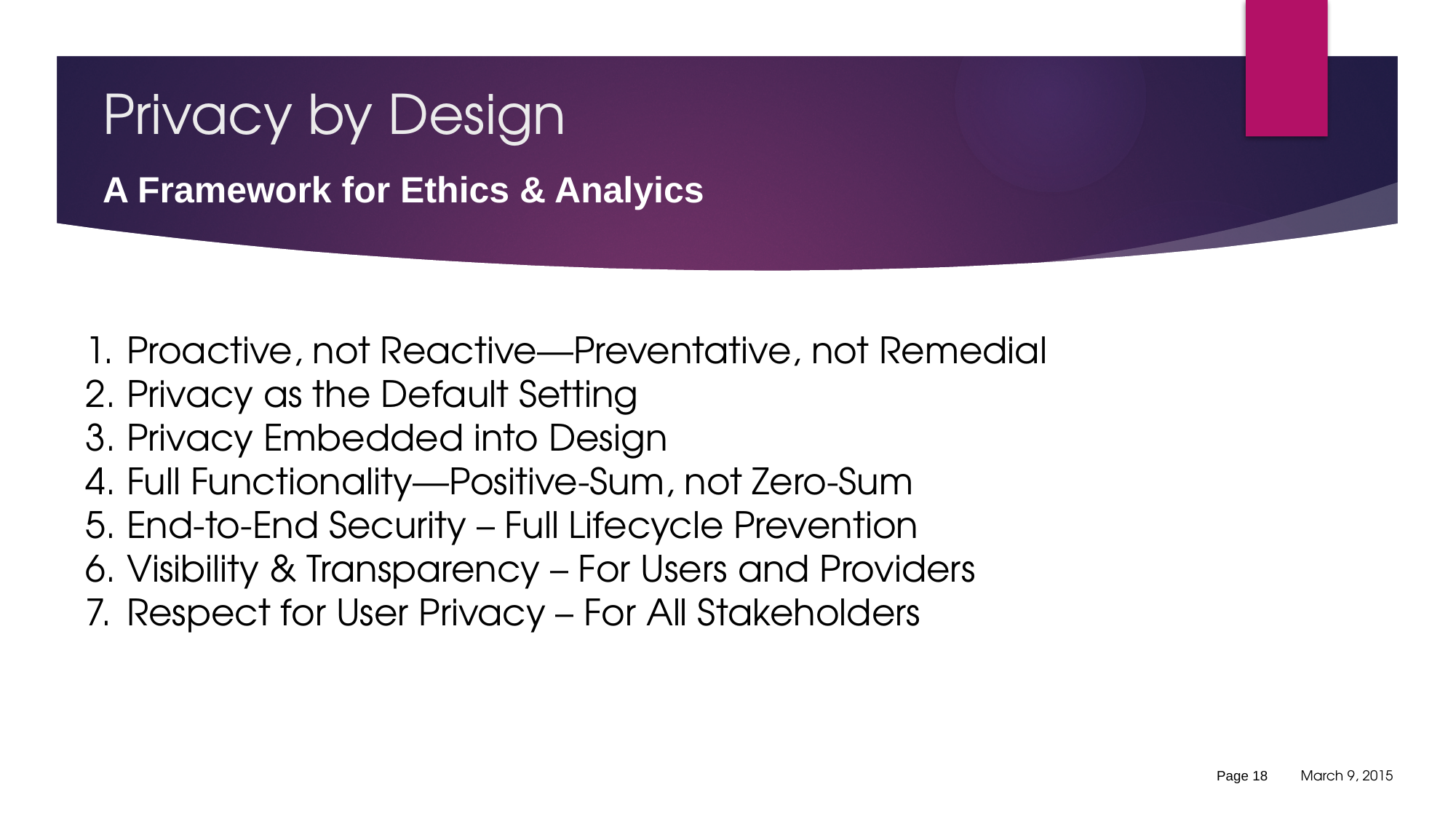

# Privacy by Design
A Framework for Ethics & Analyics
Proactive, not Reactive—Preventative, not Remedial
Privacy as the Default Setting
Privacy Embedded into Design
Full Functionality—Positive-Sum, not Zero-Sum
End-to-End Security – Full Lifecycle Prevention
Visibility & Transparency – For Users and Providers
Respect for User Privacy – For All Stakeholders
Page 18
March 9, 2015